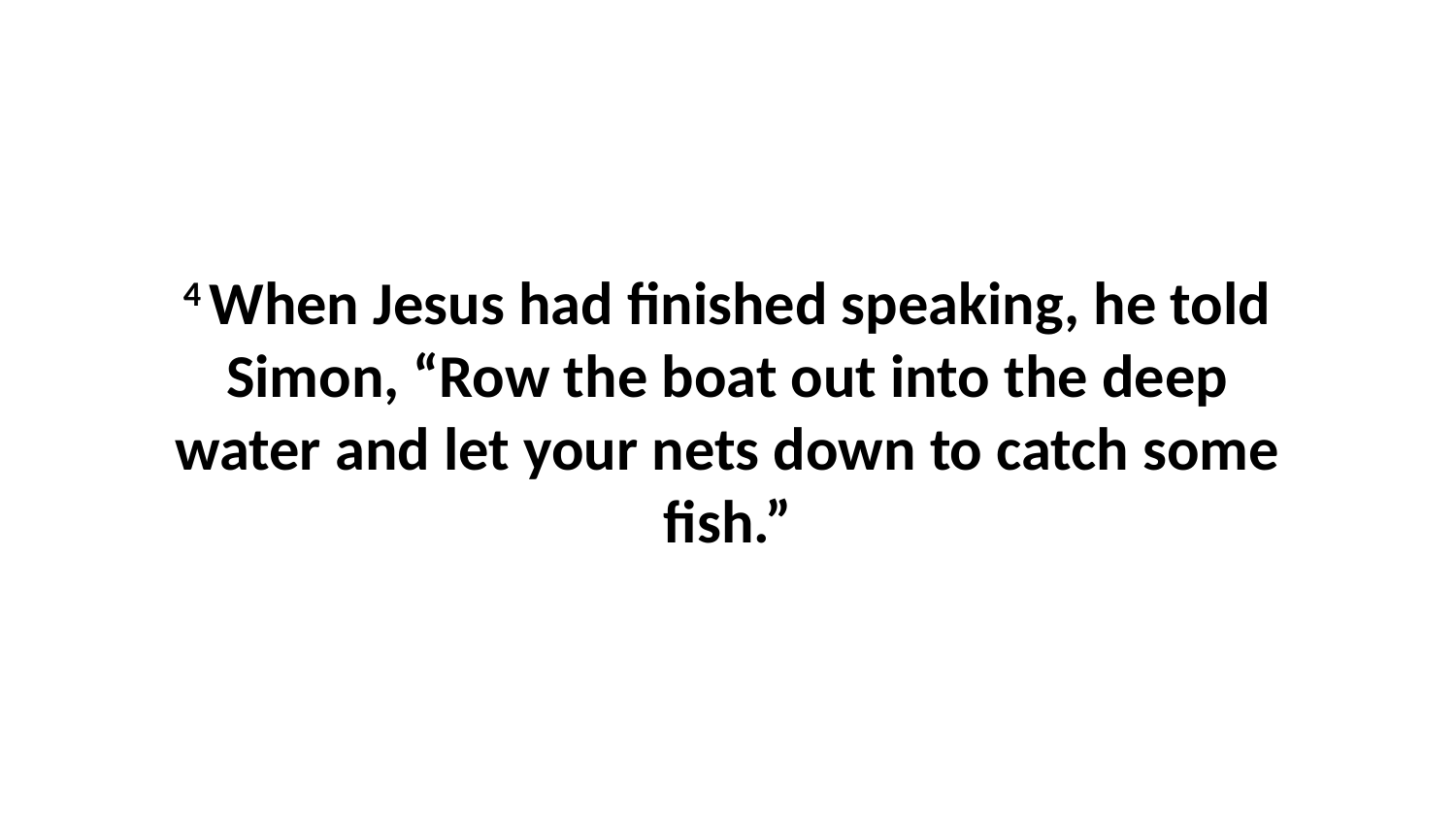

4 When Jesus had finished speaking, he told Simon, “Row the boat out into the deep water and let your nets down to catch some fish.”